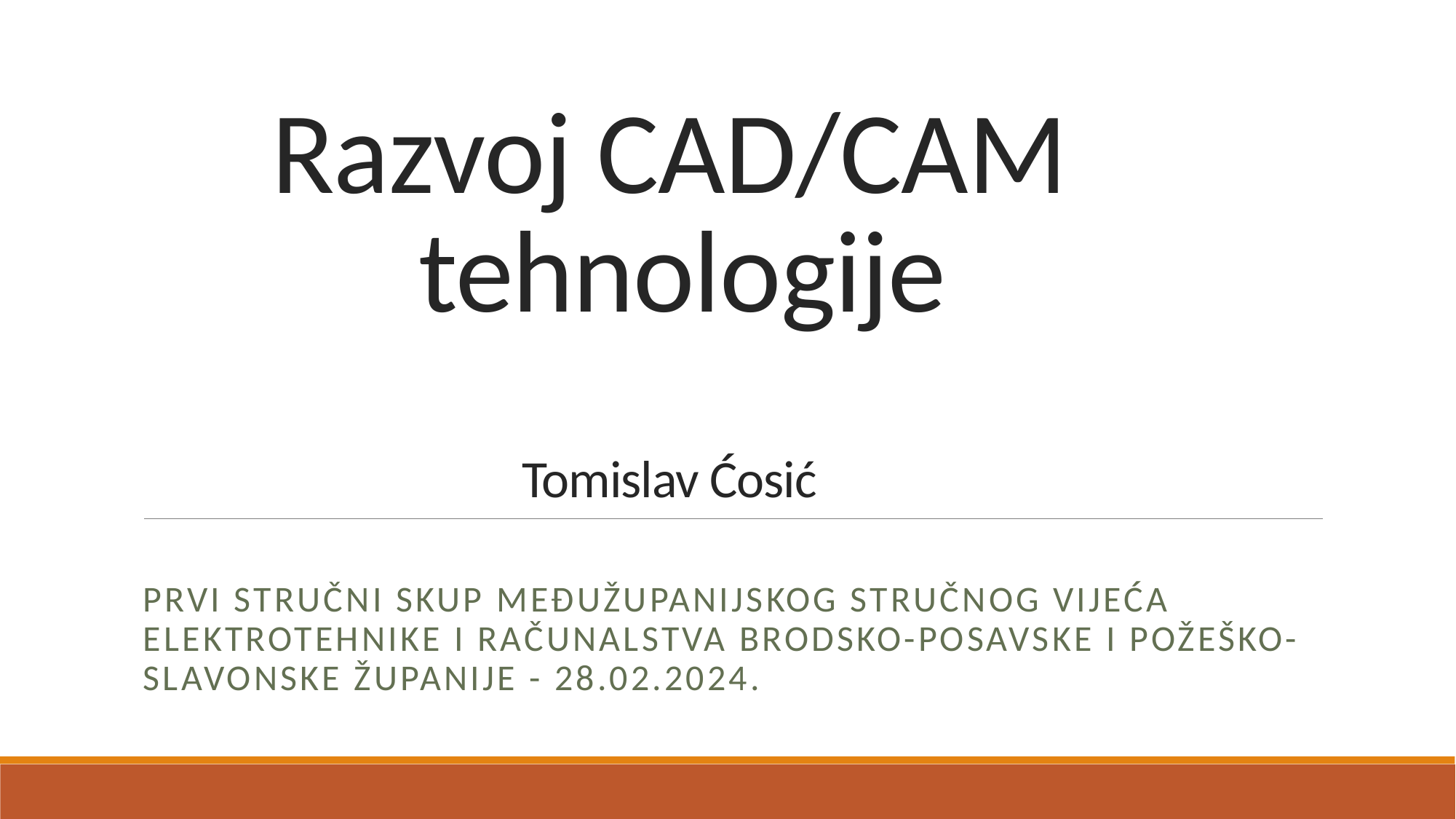

# Razvoj CAD/CAM tehnologije Tomislav Ćosić
Prvi stručni skup Međužupanijskog stručnog vijeća elektrotehnike i računalstva Brodsko-posavske i Požeško-slavonske županije - 28.02.2024.